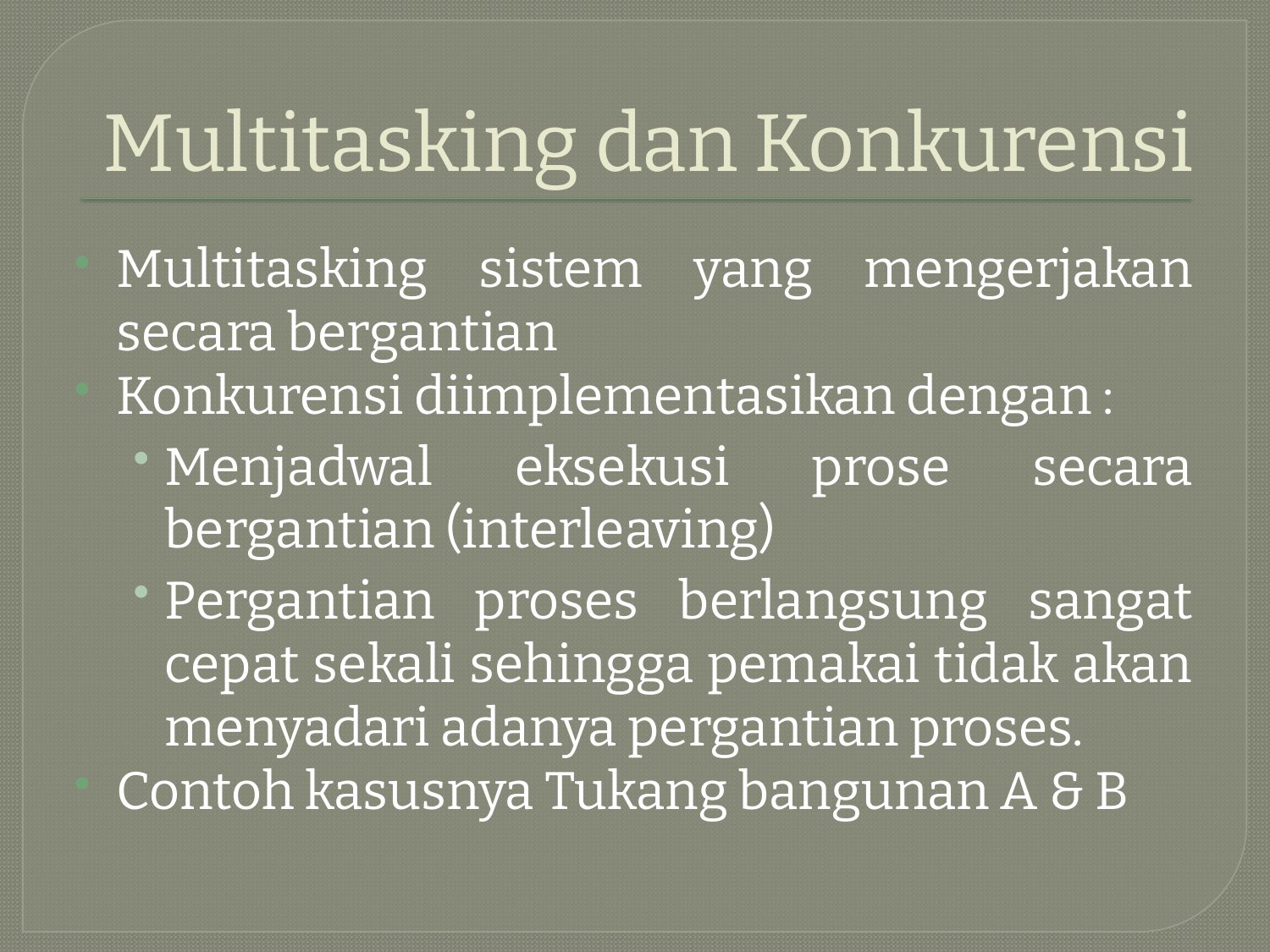

# Multitasking dan Konkurensi
Multitasking sistem yang mengerjakan secara bergantian
Konkurensi diimplementasikan dengan :
Menjadwal eksekusi prose secara bergantian (interleaving)
Pergantian proses berlangsung sangat cepat sekali sehingga pemakai tidak akan menyadari adanya pergantian proses.
Contoh kasusnya Tukang bangunan A & B